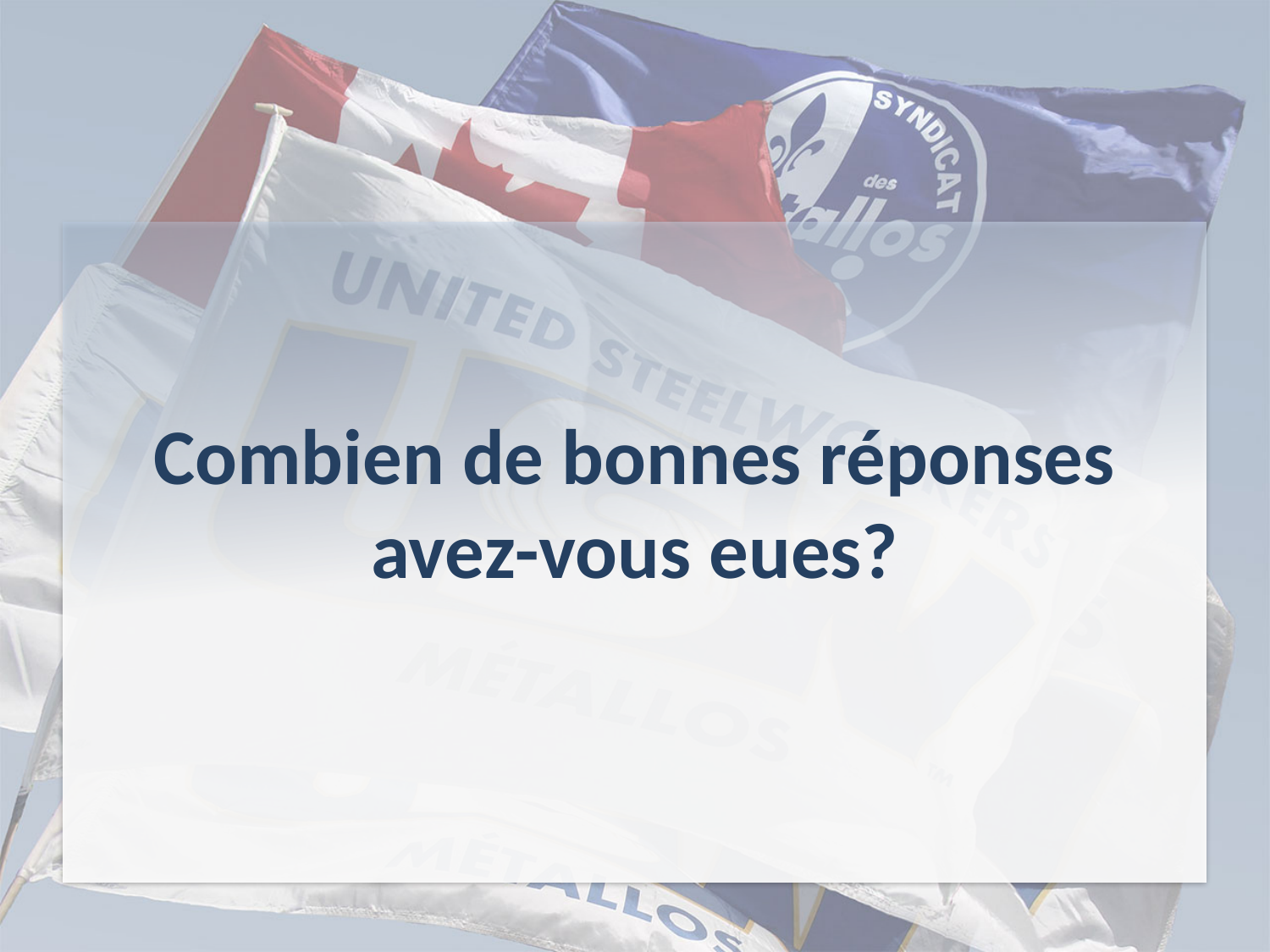

# Combien de bonnes réponses avez-vous eues?